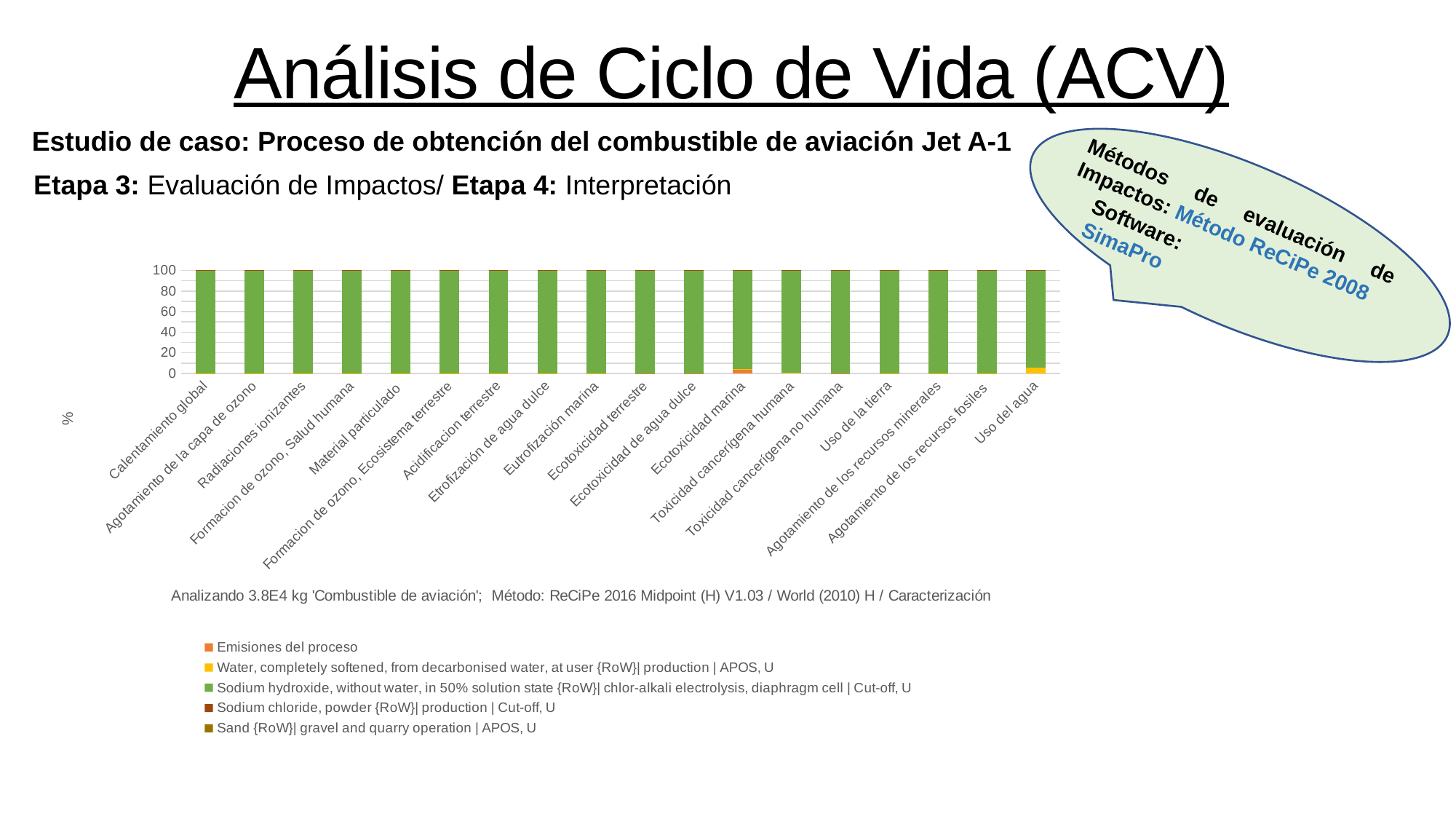

Análisis de Ciclo de Vida (ACV)
Estudio de caso: Proceso de obtención del combustible de aviación Jet A-1
Etapa 3: Evaluación de Impactos/ Etapa 4: Interpretación

Métodos de evaluación de Impactos: Método ReCiPe 2008
Software: SimaPro

### Chart

| Category | Emisiones del proceso | Water, completely softened, from decarbonised water, at user {RoW}| production | APOS, U | Sodium hydroxide, without water, in 50% solution state {RoW}| chlor-alkali electrolysis, diaphragm cell | Cut-off, U | Sodium chloride, powder {RoW}| production | Cut-off, U | Sand {RoW}| gravel and quarry operation | APOS, U |
|---|---|---|---|---|---|
| Calentamiento global | 0.0 | 0.005978460409246949 | 99.88061785522055 | 0.11200286027802614 | 0.0014008240921741574 |
| Agotamiento de la capa de ozono | 0.0 | 0.0019870038416090283 | 99.95044572435671 | 0.04693267543247921 | 0.0006345963692033966 |
| Radiaciones ionizantes | 0.0 | 0.0026362956183879245 | 99.89538744605409 | 0.10078552744275213 | 0.0011907308847732008 |
| Formacion de ozono, Salud humana | 0.0 | 0.006602822575295417 | 99.8776358717346 | 0.1125634489376214 | 0.003197856752499893 |
| Material particulado  | 0.0 | 0.004600373075979901 | 99.8780276717676 | 0.11596383573011049 | 0.0014081194263211023 |
| Formacion de ozono, Ecosistema terrestre | 0.0 | 0.006727046254238596 | 99.87707831926829 | 0.11297396176209686 | 0.0032206727153903263 |
| Acidificacion terrestre | 0.0 | 0.004762190592187666 | 99.85364243740263 | 0.1399264853276924 | 0.0016688866774897994 |
| Etrofización de agua dulce | 0.0 | 0.0036380681024167677 | 99.83318972275018 | 0.16216384422941874 | 0.0010083649179923853 |
| Eutrofización marina | 0.0 | 0.006013956205477549 | 99.62057339194462 | 0.37269156647336255 | 0.000721085376534621 |
| Ecotoxicidad terrestre | 0.01058154391710288 | 0.012835107392052104 | 99.59608459806518 | 0.37921926065764155 | 0.0012794899680155978 |
| Ecotoxicidad de agua dulce | 0.0003585909839324545 | 0.008786561843859987 | 99.7084407753452 | 0.28128481098111036 | 0.001129260845905929 |
| Ecotoxicidad marina | 3.922664751519467 | 0.008548620495140937 | 95.79214234448415 | 0.2755449690584645 | 0.001099314442778466 |
| Toxicidad cancerígena humana | 0.9057498123680707 | 0.017159187381919922 | 98.88290926647318 | 0.19205485964198205 | 0.0021268741348311683 |
| Toxicidad cancerígena no humana | 0.06437929540297363 | 0.00841965455652501 | 99.59589330619936 | 0.33013044805593017 | 0.0011772957852317465 |
| Uso de la tierra | 0.0 | 0.011374311878974053 | 99.71397870354896 | 0.2668957127703717 | 0.0077512718016879605 |
| Agotamiento de los recursos minerales | 0.0 | 0.04722437169918987 | 99.49966557134816 | 0.4504851589463384 | 0.0026248980063160667 |
| Agotamiento de los recursos fosiles  | 0.0 | 0.005208519852918571 | 99.88929055598005 | 0.10399052495988553 | 0.0015103992071302573 |
| Uso del agua | 0.0 | 5.34325012718111 | 94.60358201830515 | 0.042067916986431114 | 0.011099937527315975 |